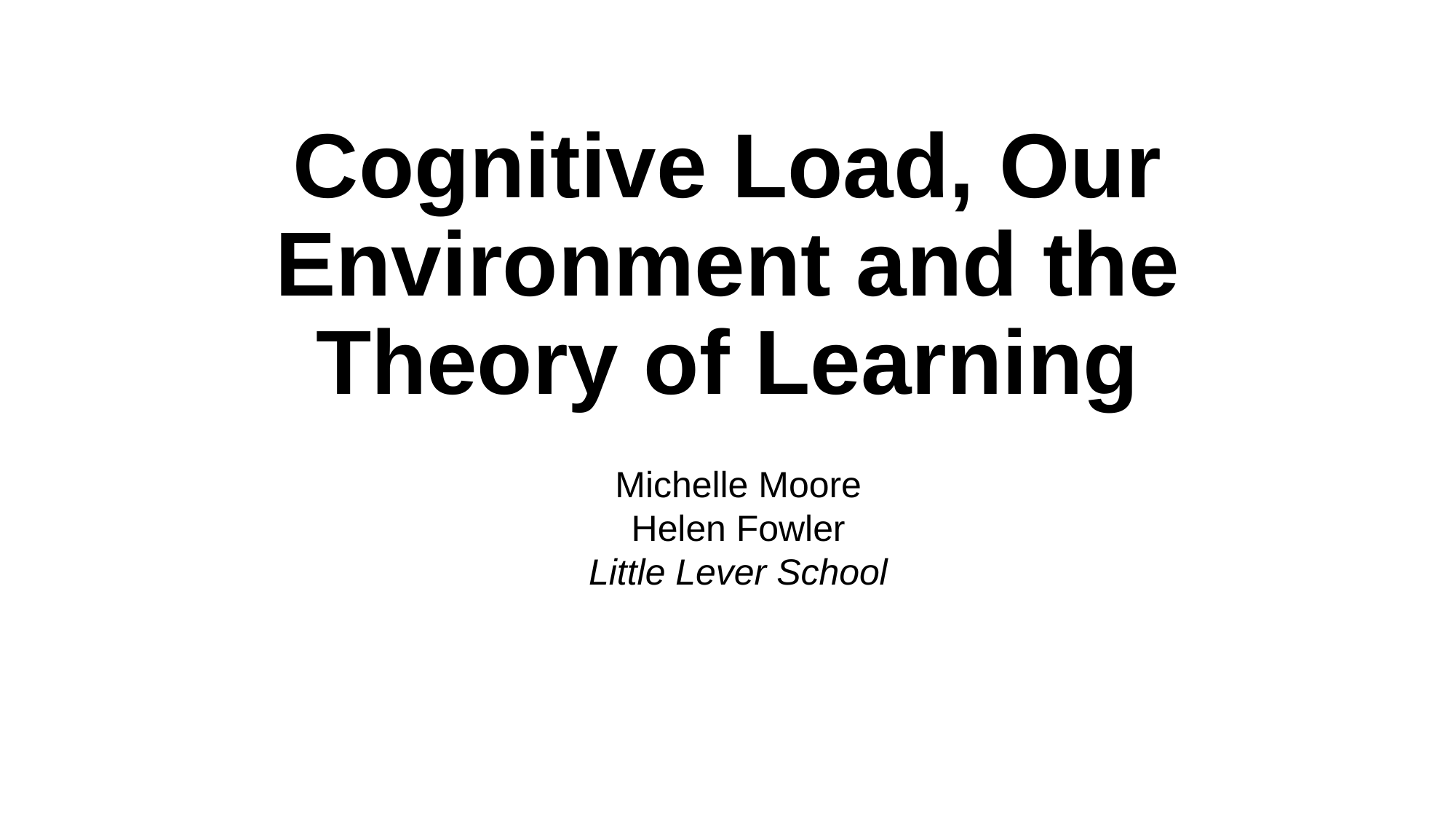

# Cognitive Load, Our Environment and the Theory of Learning
Michelle Moore
Helen Fowler
Little Lever School